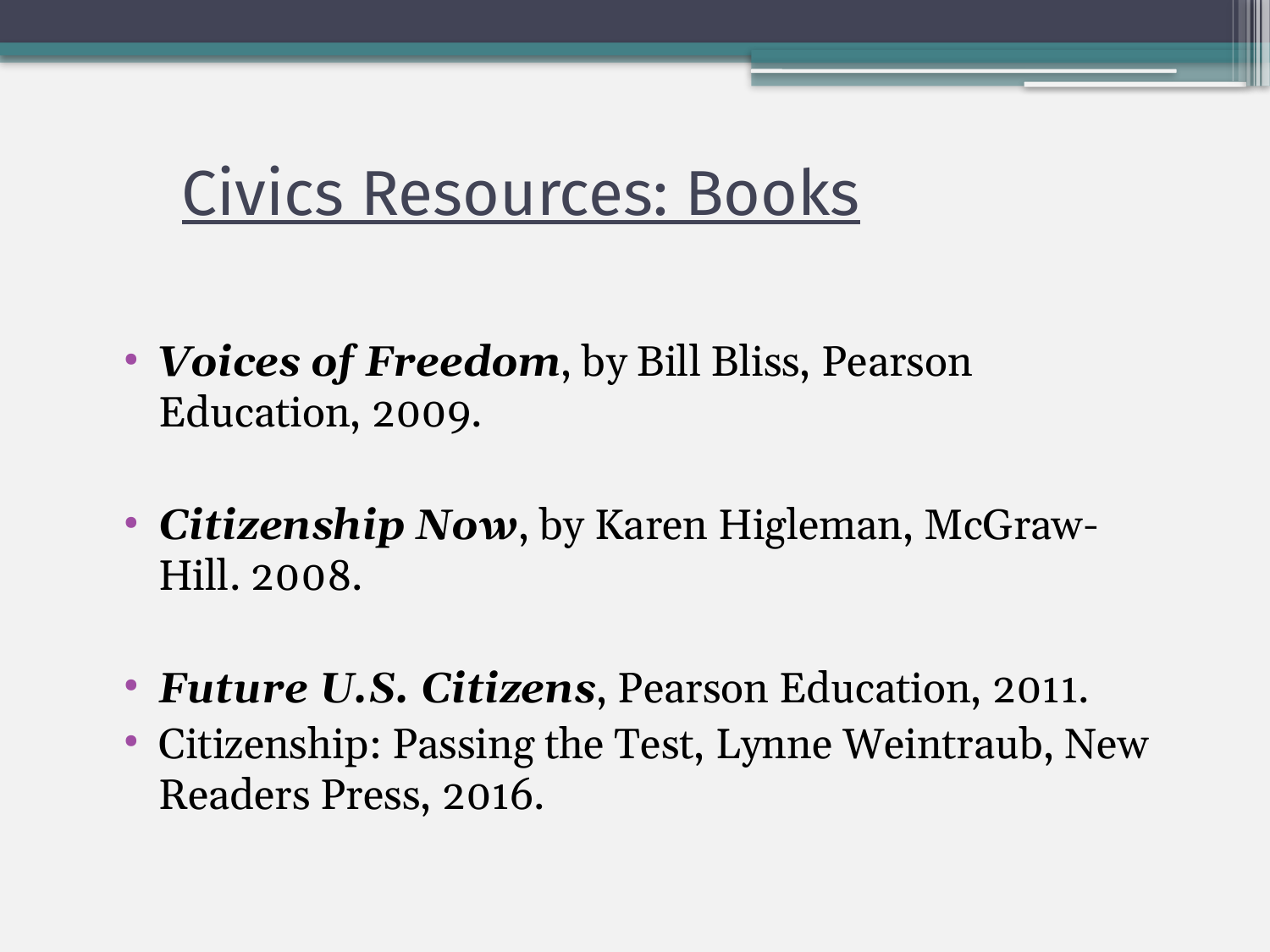

# Civics Resources: Books
Voices of Freedom, by Bill Bliss, Pearson Education, 2009.

Citizenship Now, by Karen Higleman, McGraw-Hill. 2008.

Future U.S. Citizens, Pearson Education, 2011.
Citizenship: Passing the Test, Lynne Weintraub, New Readers Press, 2016.